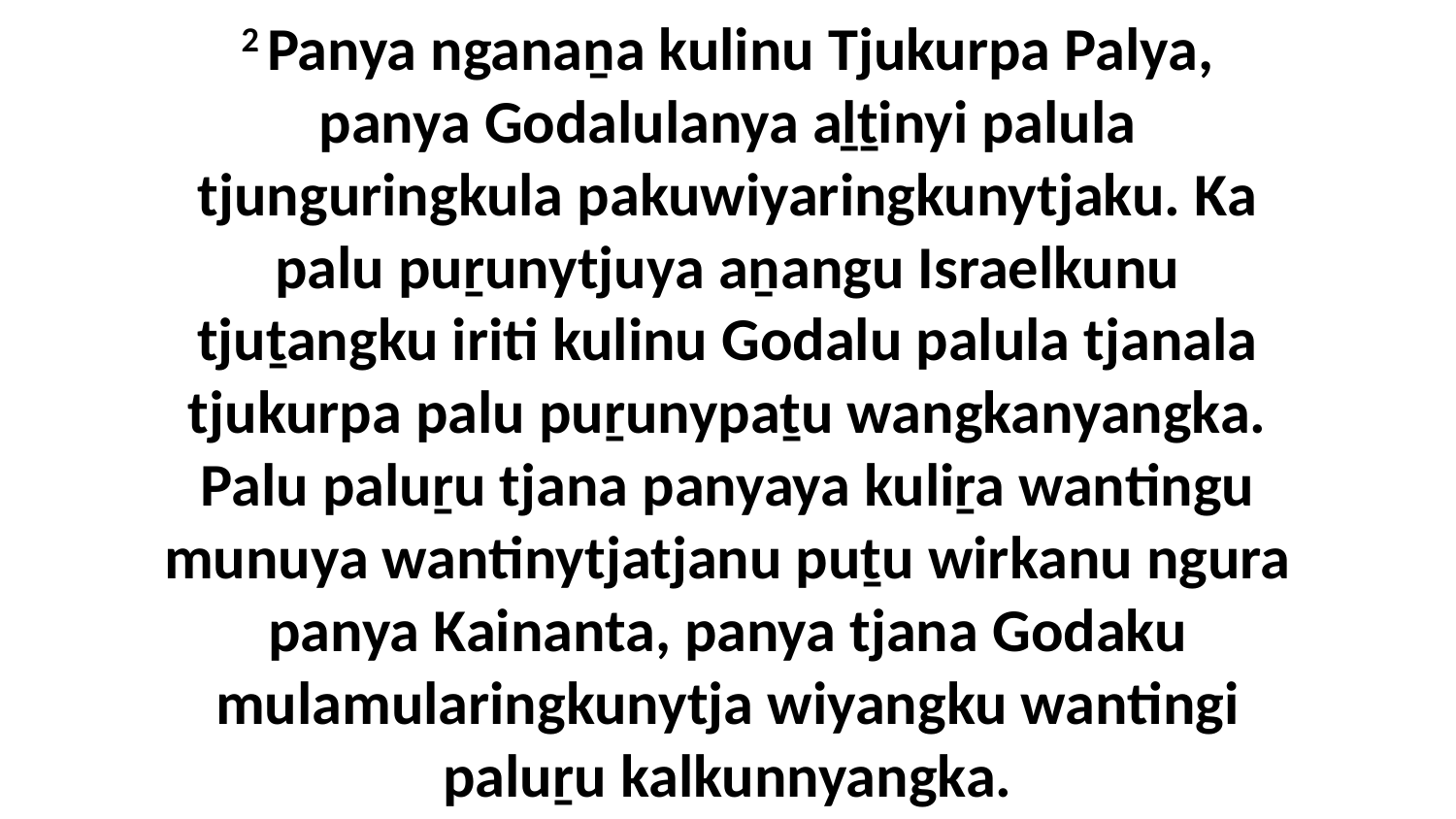

2 Panya nganaṉa kulinu Tjukurpa Palya, panya Godalulanya aḻṯinyi palula tjunguringkula pakuwiyaringkunytjaku. Ka palu puṟunytjuya aṉangu Israelkunu tjuṯangku iriti kulinu Godalu palula tjanala tjukurpa palu puṟunypaṯu wangkanyangka. Palu paluṟu tjana panyaya kuliṟa wantingu munuya wantinytjatjanu puṯu wirkanu ngura panya Kainanta, panya tjana Godaku mulamularingkunytja wiyangku wantingi paluṟu kalkunnyangka.